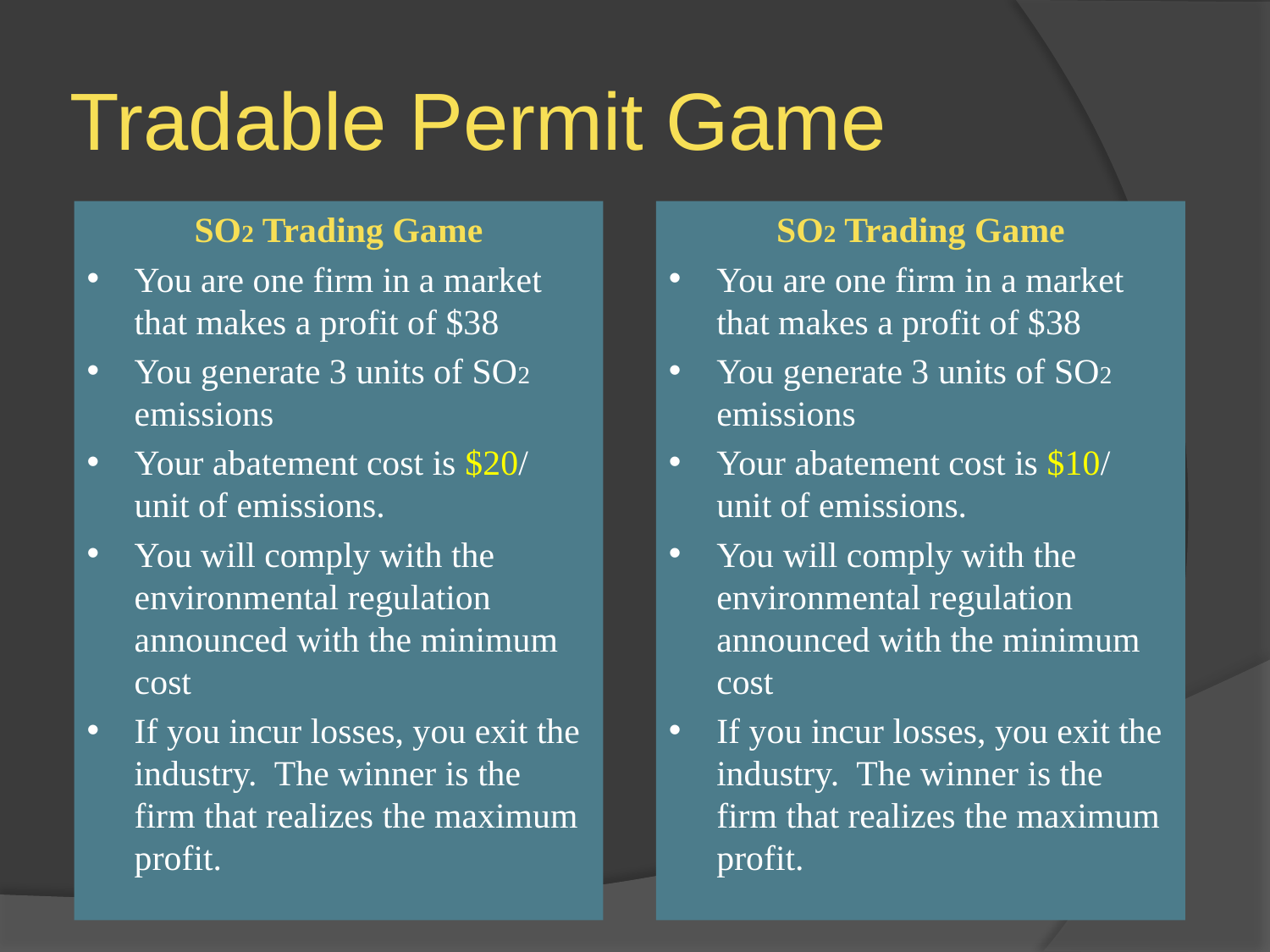

# Tradable Permit Game
SO2 Trading Game
You are one firm in a market that makes a profit of $38
You generate 3 units of SO2 emissions
Your abatement cost is $20/ unit of emissions.
You will comply with the environmental regulation announced with the minimum cost
If you incur losses, you exit the industry.  The winner is the firm that realizes the maximum profit.
SO2 Trading Game
You are one firm in a market that makes a profit of $38
You generate 3 units of SO2 emissions
Your abatement cost is $10/ unit of emissions.
You will comply with the environmental regulation announced with the minimum cost
If you incur losses, you exit the industry.  The winner is the firm that realizes the maximum profit.